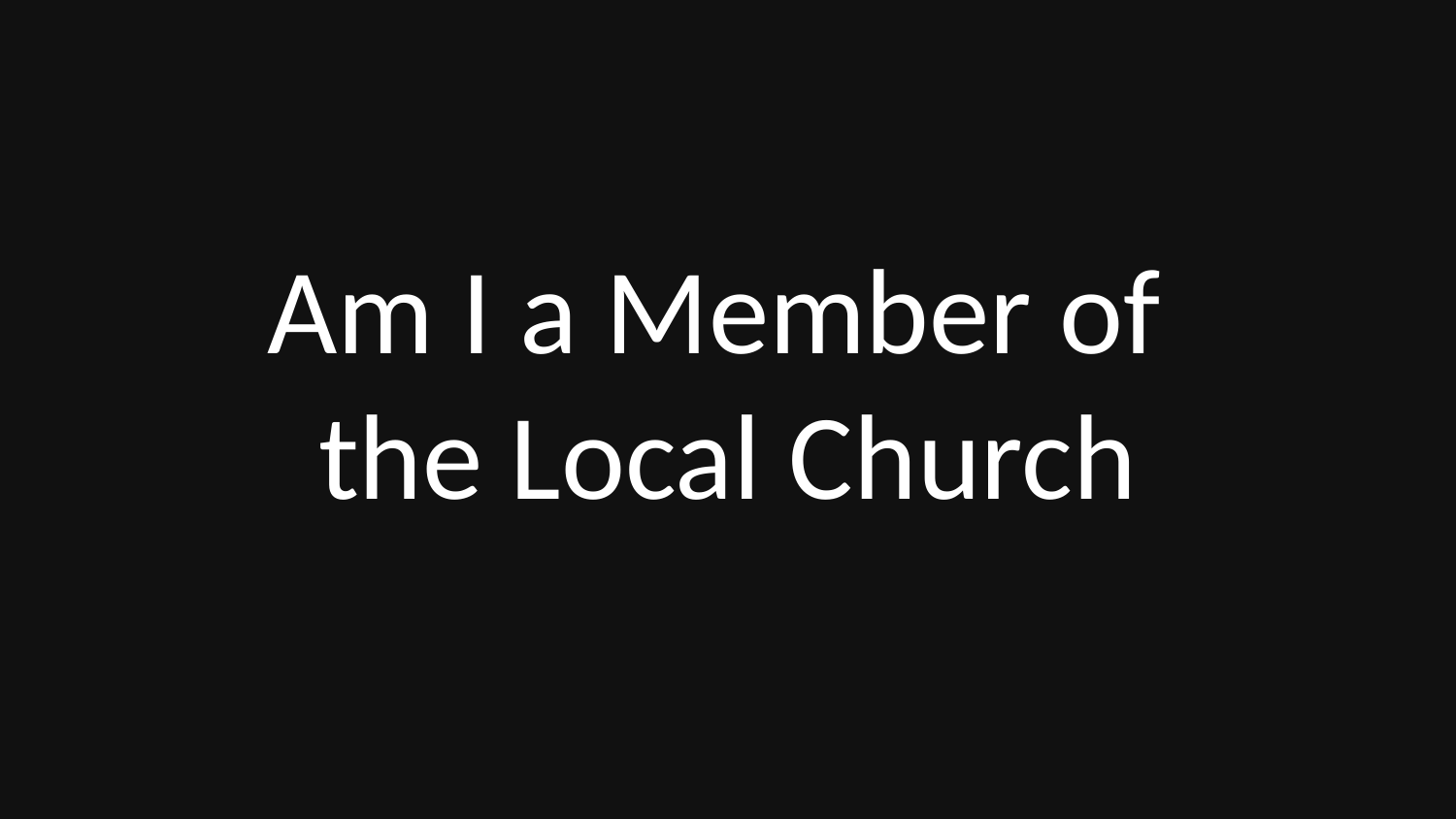

# Am I a Member of the Local Church